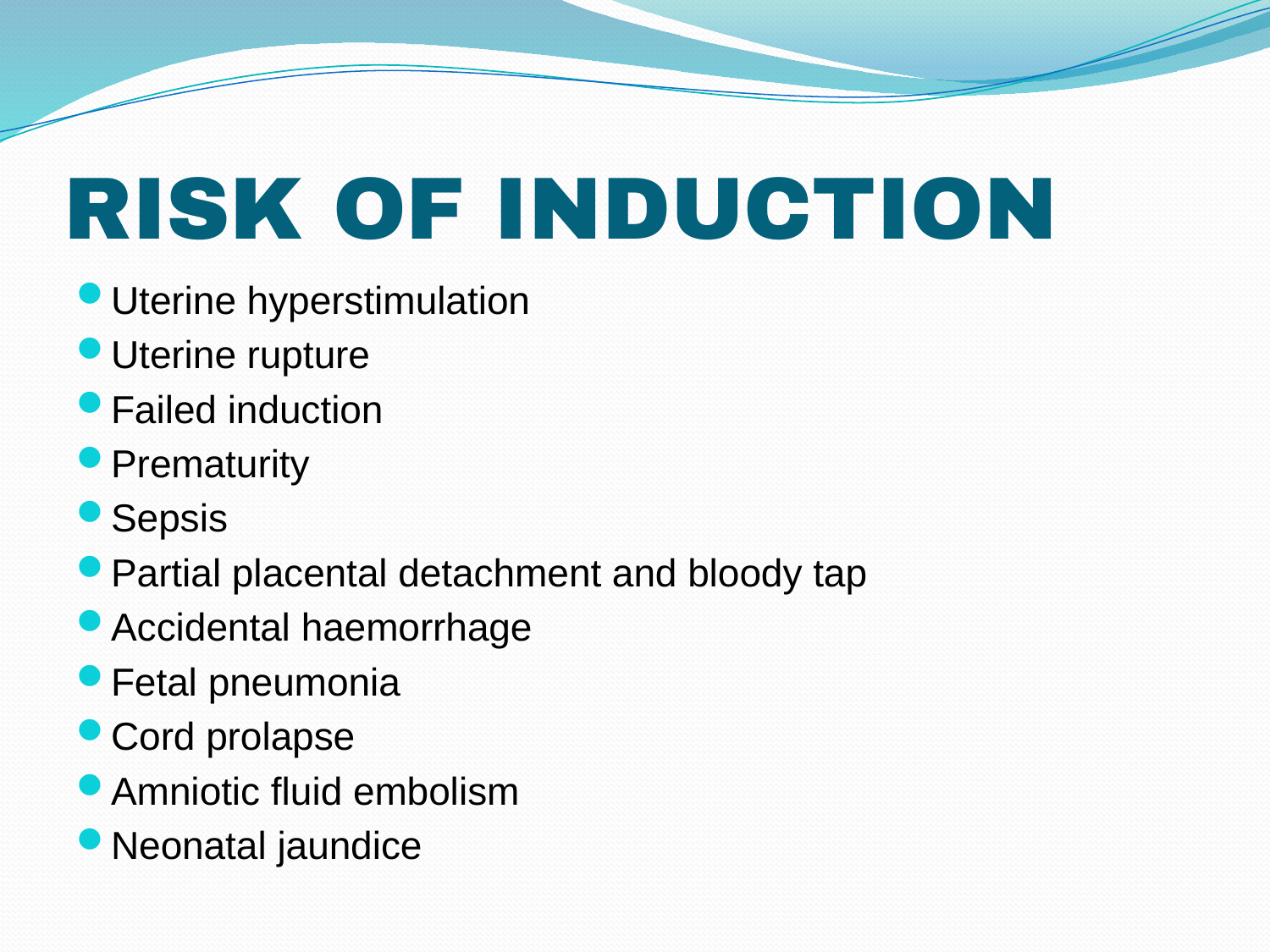

# RISK OF INDUCTION
Uterine hyperstimulation
Uterine rupture
Failed induction
Prematurity
Sepsis
Partial placental detachment and bloody tap
Accidental haemorrhage
Fetal pneumonia
Cord prolapse
Amniotic fluid embolism
Neonatal jaundice